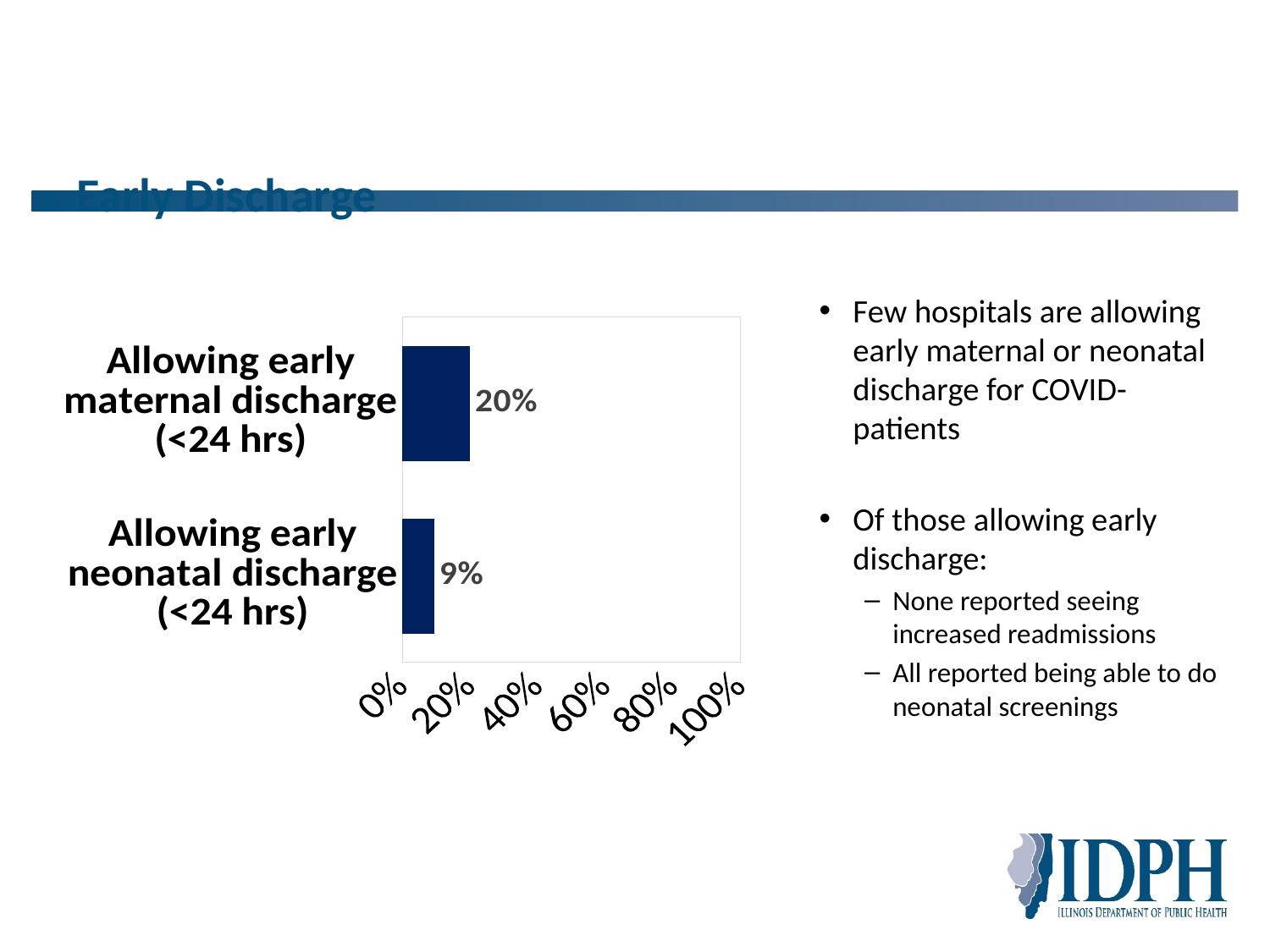

# Early Discharge

### Chart

| Category |  |
|---|---|
| Allowing early neonatal discharge (<24 hrs) | 0.09473684210526316 |
| Allowing early maternal discharge (<24 hrs) | 0.2 |
Few hospitals are allowing early maternal or neonatal discharge for COVID- patients

Of those allowing early discharge:
None reported seeing increased readmissions
All reported being able to do neonatal screenings